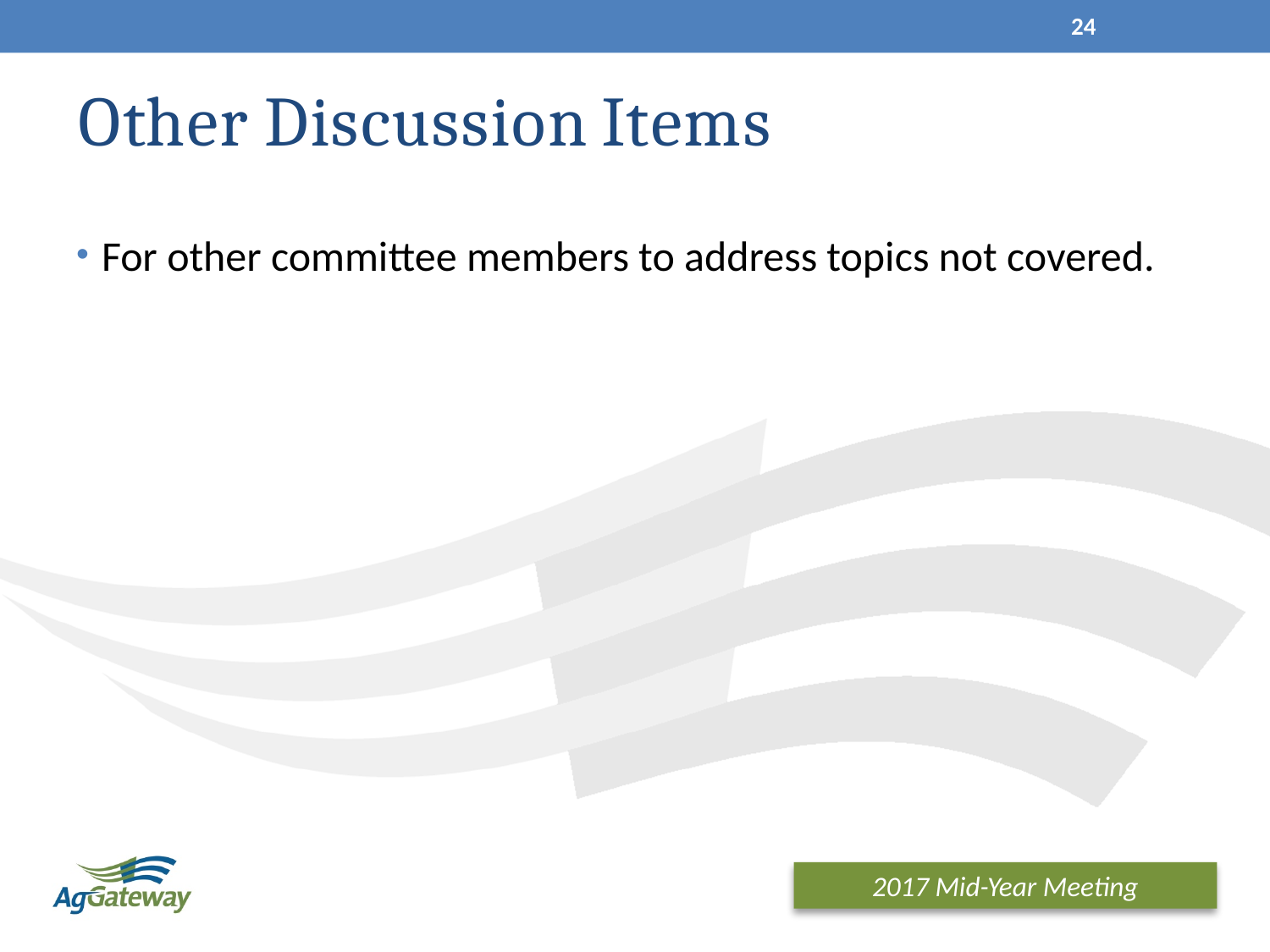

24
# Other Discussion Items
For other committee members to address topics not covered.